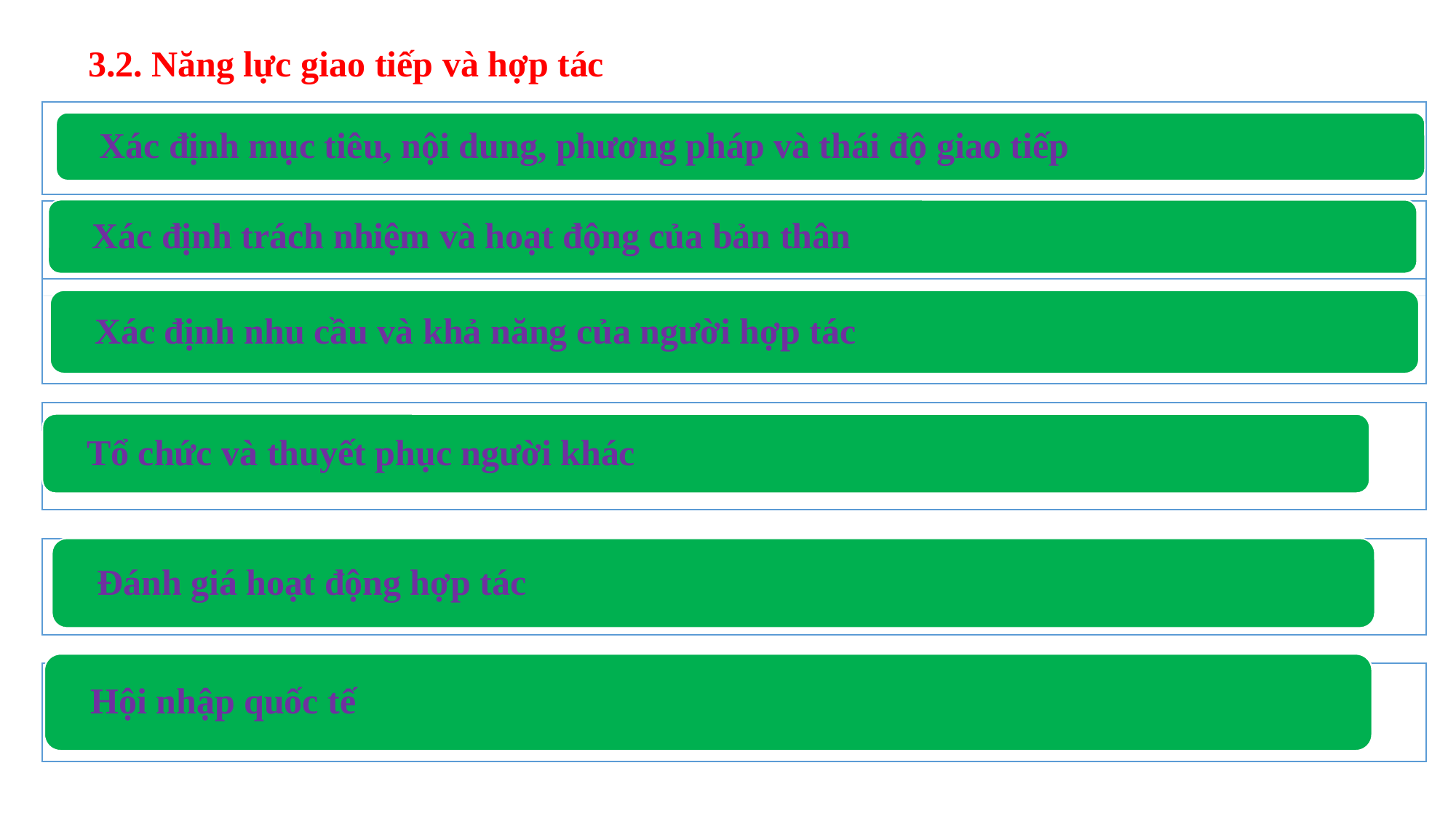

3.2. Năng lực giao tiếp và hợp tác
Xác định mục tiêu, nội dung, phương pháp và thái độ giao tiếp
Xác định trách nhiệm và hoạt động của bản thân
Xác định nhu cầu và khả năng của người hợp tác
Tổ chức và thuyết phục người khác
Đánh giá hoạt động hợp tác
Hội nhập quốc tế